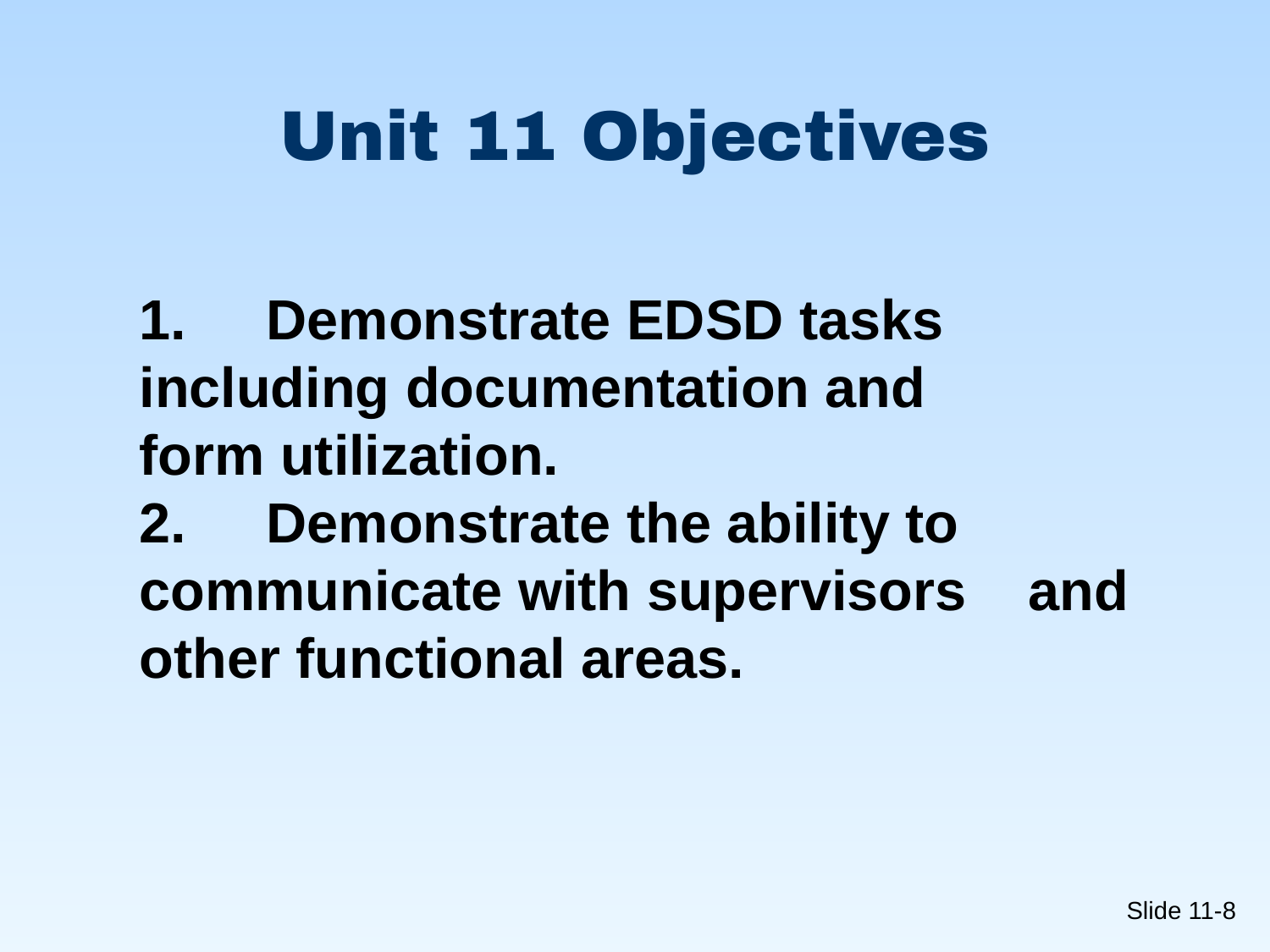

# Unit 11 Objectives
1.	Demonstrate EDSD tasks 	including documentation and 	form utilization.
2.	Demonstrate the ability to 	communicate with supervisors 	and other functional areas.